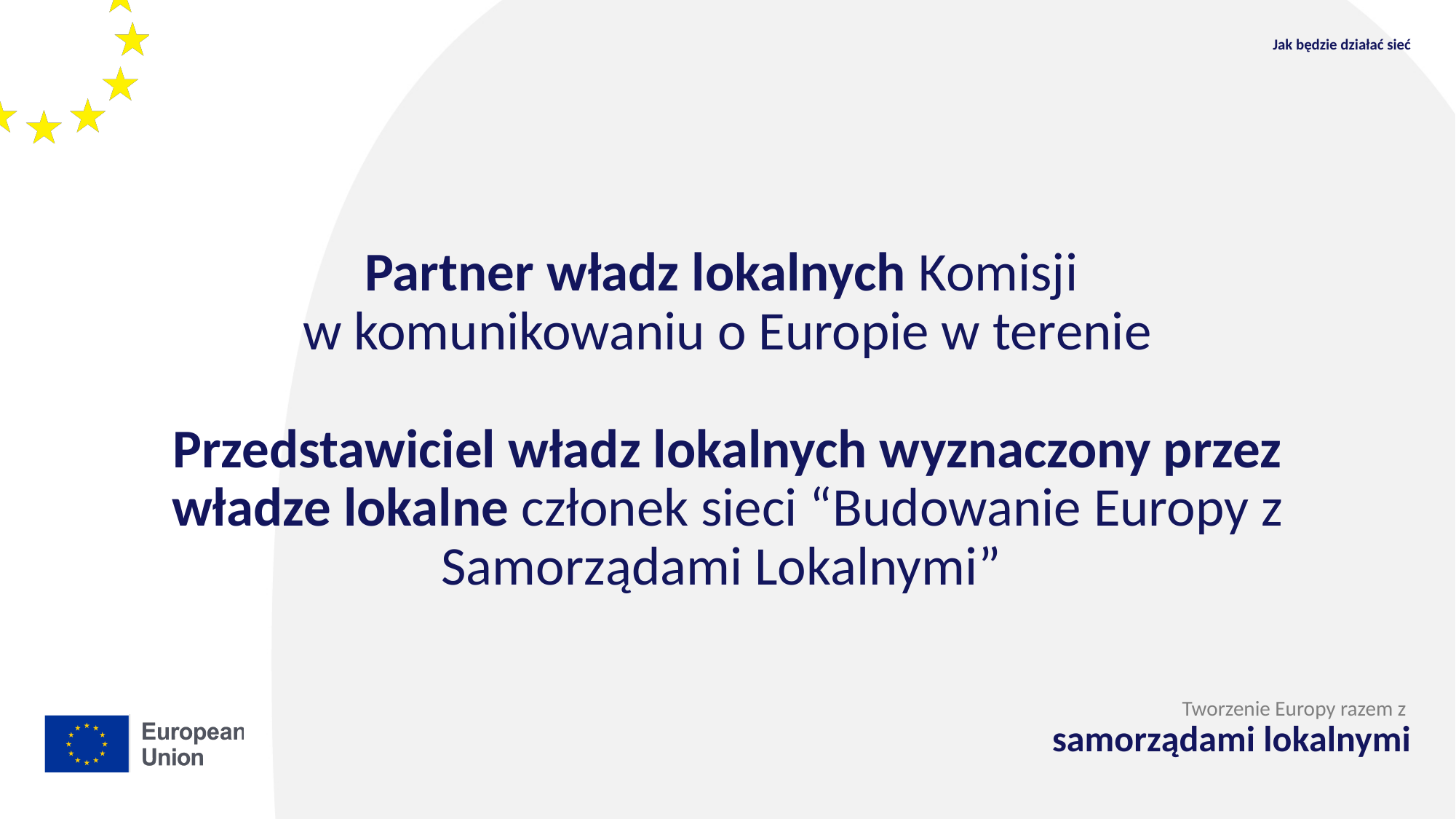

Jak będzie działać sieć
# Partner władz lokalnych Komisji w komunikowaniu o Europie w terenie Przedstawiciel władz lokalnych wyznaczony przez władze lokalne członek sieci “Budowanie Europy z Samorządami Lokalnymi”
Tworzenie Europy razem z
samorządami lokalnymi